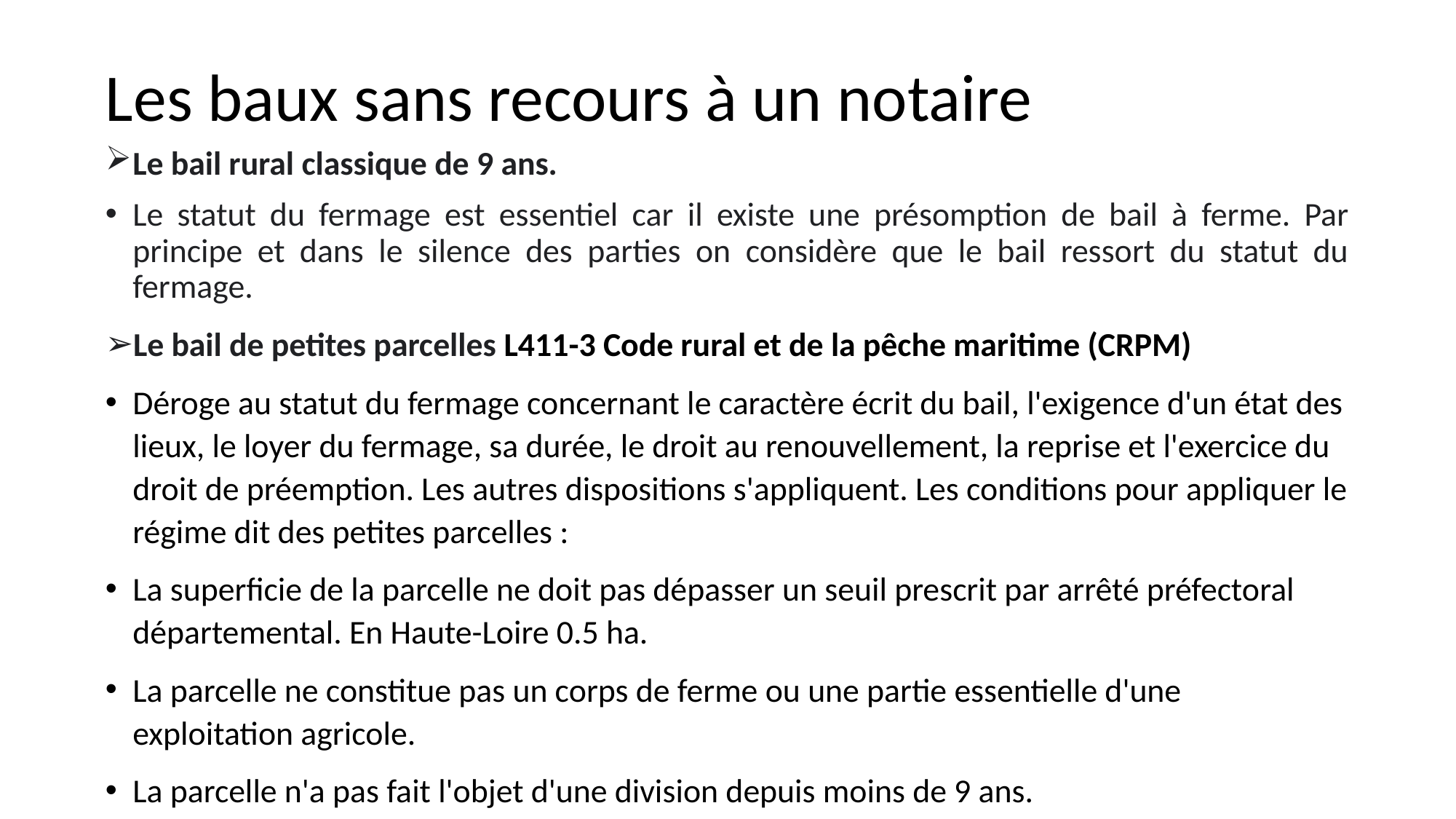

# Les baux sans recours à un notaire
Le bail rural classique de 9 ans.
Le statut du fermage est essentiel car il existe une présomption de bail à ferme. Par principe et dans le silence des parties on considère que le bail ressort du statut du fermage.
Le bail de petites parcelles L411-3 Code rural et de la pêche maritime (CRPM)
Déroge au statut du fermage concernant le caractère écrit du bail, l'exigence d'un état des lieux, le loyer du fermage, sa durée, le droit au renouvellement, la reprise et l'exercice du droit de préemption. Les autres dispositions s'appliquent. Les conditions pour appliquer le régime dit des petites parcelles :
La superficie de la parcelle ne doit pas dépasser un seuil prescrit par arrêté préfectoral départemental. En Haute-Loire 0.5 ha.
La parcelle ne constitue pas un corps de ferme ou une partie essentielle d'une exploitation agricole.
La parcelle n'a pas fait l'objet d'une division depuis moins de 9 ans.